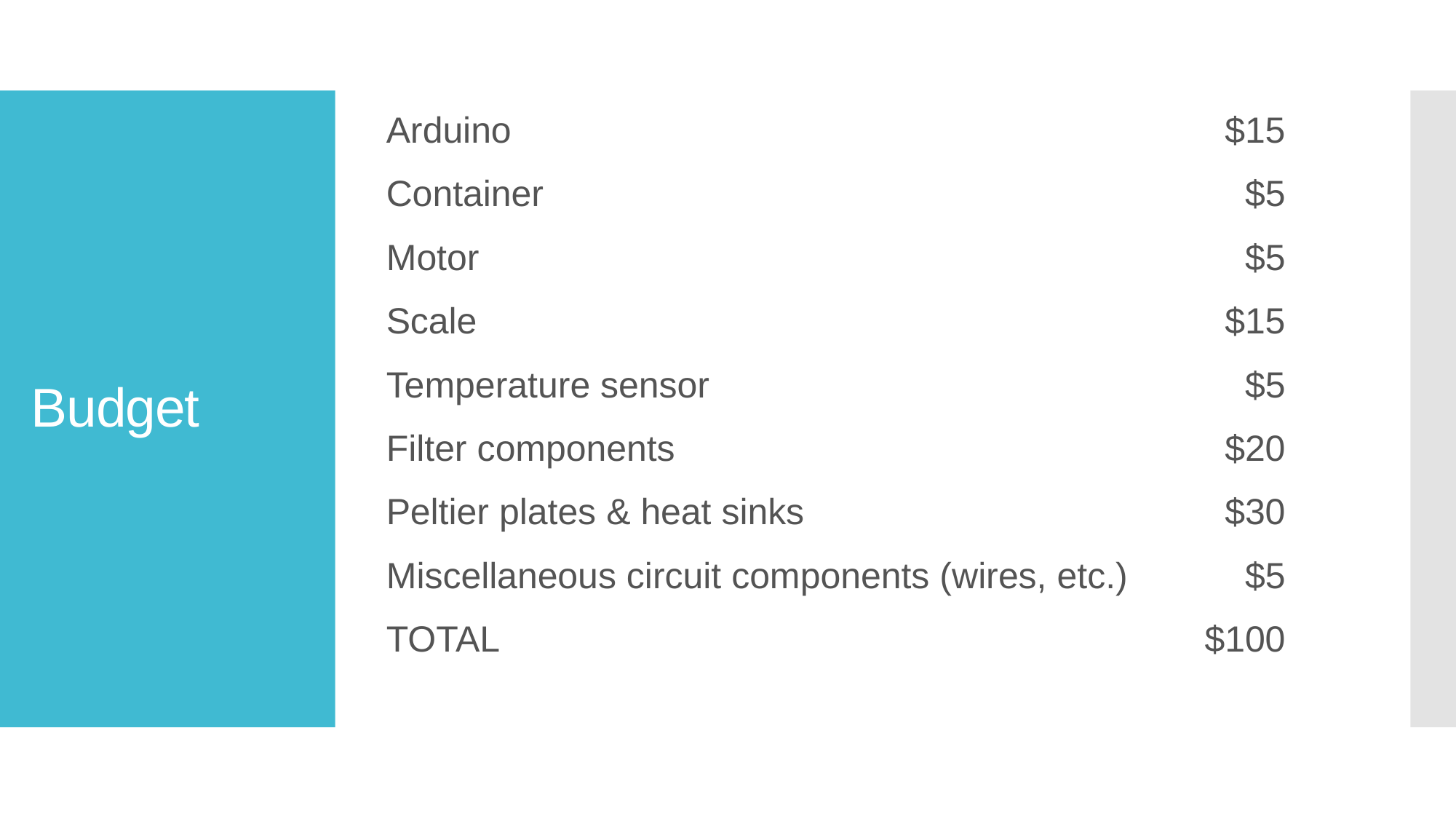

| Arduino | $15 |
| --- | --- |
| Container | $5 |
| Motor | $5 |
| Scale | $15 |
| Temperature sensor | $5 |
| Filter components | $20 |
| Peltier plates & heat sinks | $30 |
| Miscellaneous circuit components (wires, etc.) | $5 |
| TOTAL | $100 |
# Budget